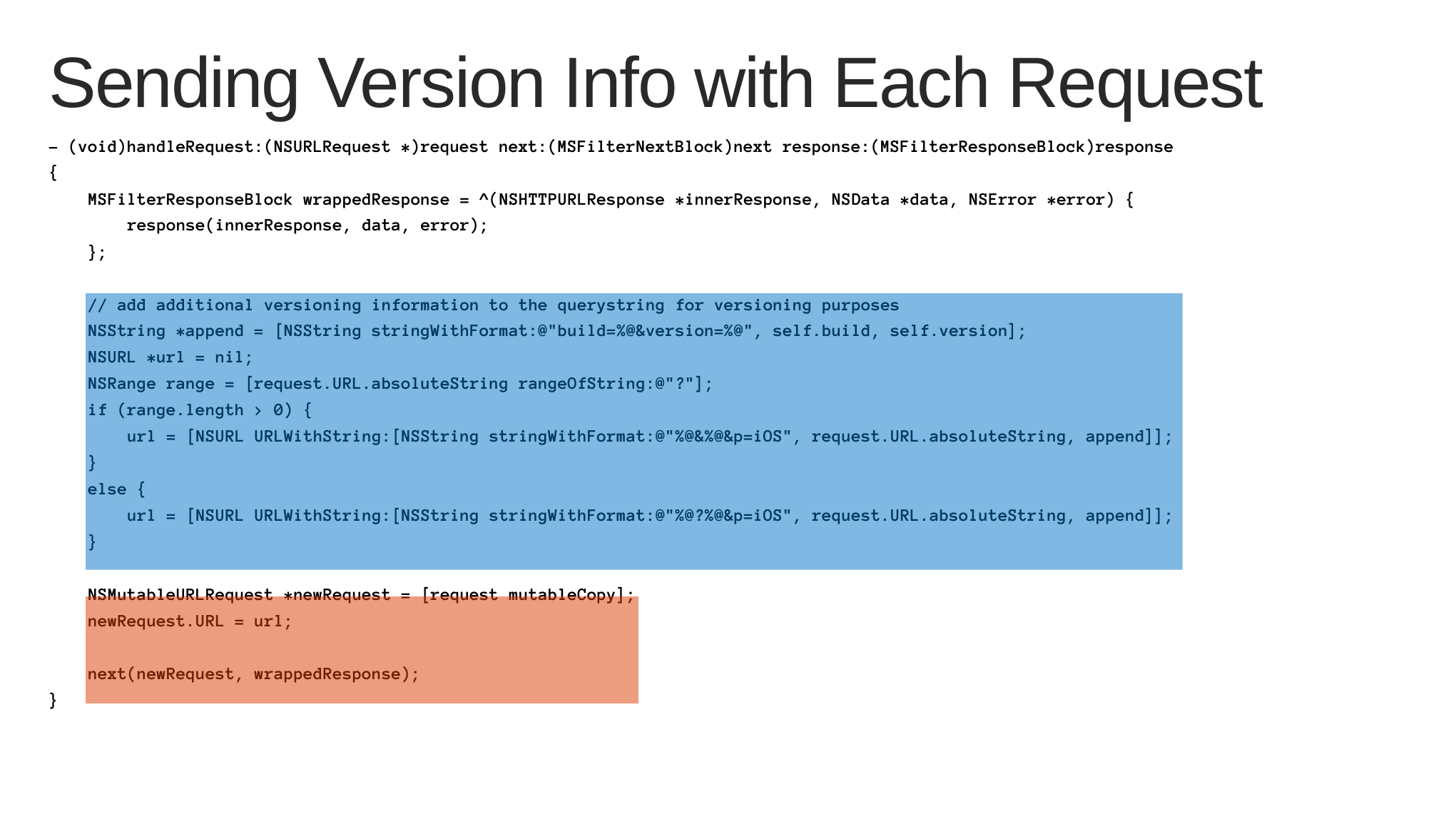

# Sending Version Info with Each Request
- (void)handleRequest:(NSURLRequest *)request next:(MSFilterNextBlock)next response:(MSFilterResponseBlock)response
{
    MSFilterResponseBlock wrappedResponse = ^(NSHTTPURLResponse *innerResponse, NSData *data, NSError *error) {
        response(innerResponse, data, error);
    };

    // add additional versioning information to the querystring for versioning purposes
    NSString *append = [NSString stringWithFormat:@"build=%@&version=%@", self.build, self.version];
    NSURL *url = nil;
    NSRange range = [request.URL.absoluteString rangeOfString:@"?"];
    if (range.length > 0) {
        url = [NSURL URLWithString:[NSString stringWithFormat:@"%@&%@&p=iOS", request.URL.absoluteString, append]];
    }
    else {
        url = [NSURL URLWithString:[NSString stringWithFormat:@"%@?%@&p=iOS", request.URL.absoluteString, append]];
    }

    NSMutableURLRequest *newRequest = [request mutableCopy];
    newRequest.URL = url;

    next(newRequest, wrappedResponse);
}